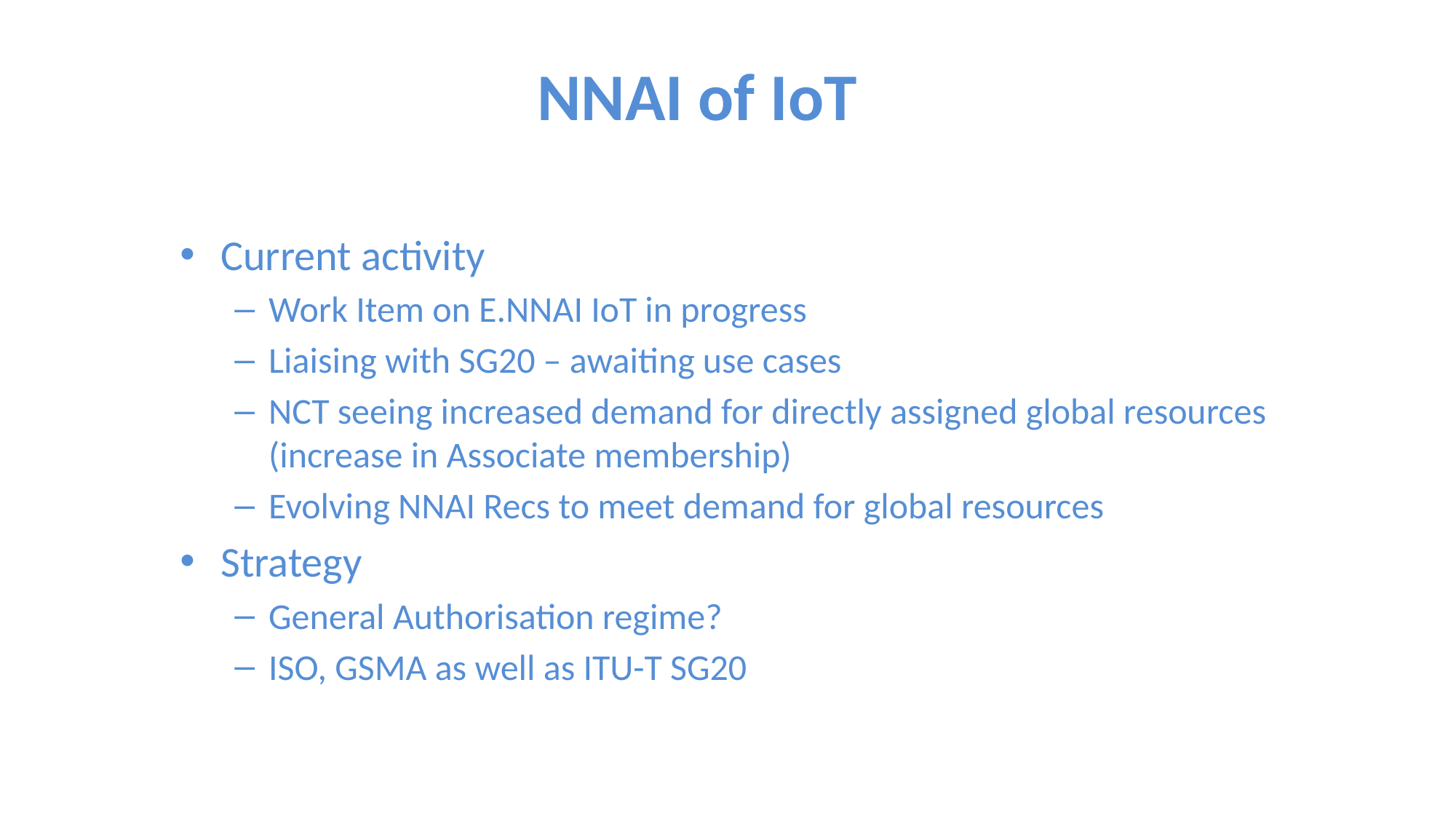

NNAI of IoT
Current activity
Work Item on E.NNAI IoT in progress
Liaising with SG20 – awaiting use cases
NCT seeing increased demand for directly assigned global resources (increase in Associate membership)
Evolving NNAI Recs to meet demand for global resources
Strategy
General Authorisation regime?
ISO, GSMA as well as ITU-T SG20